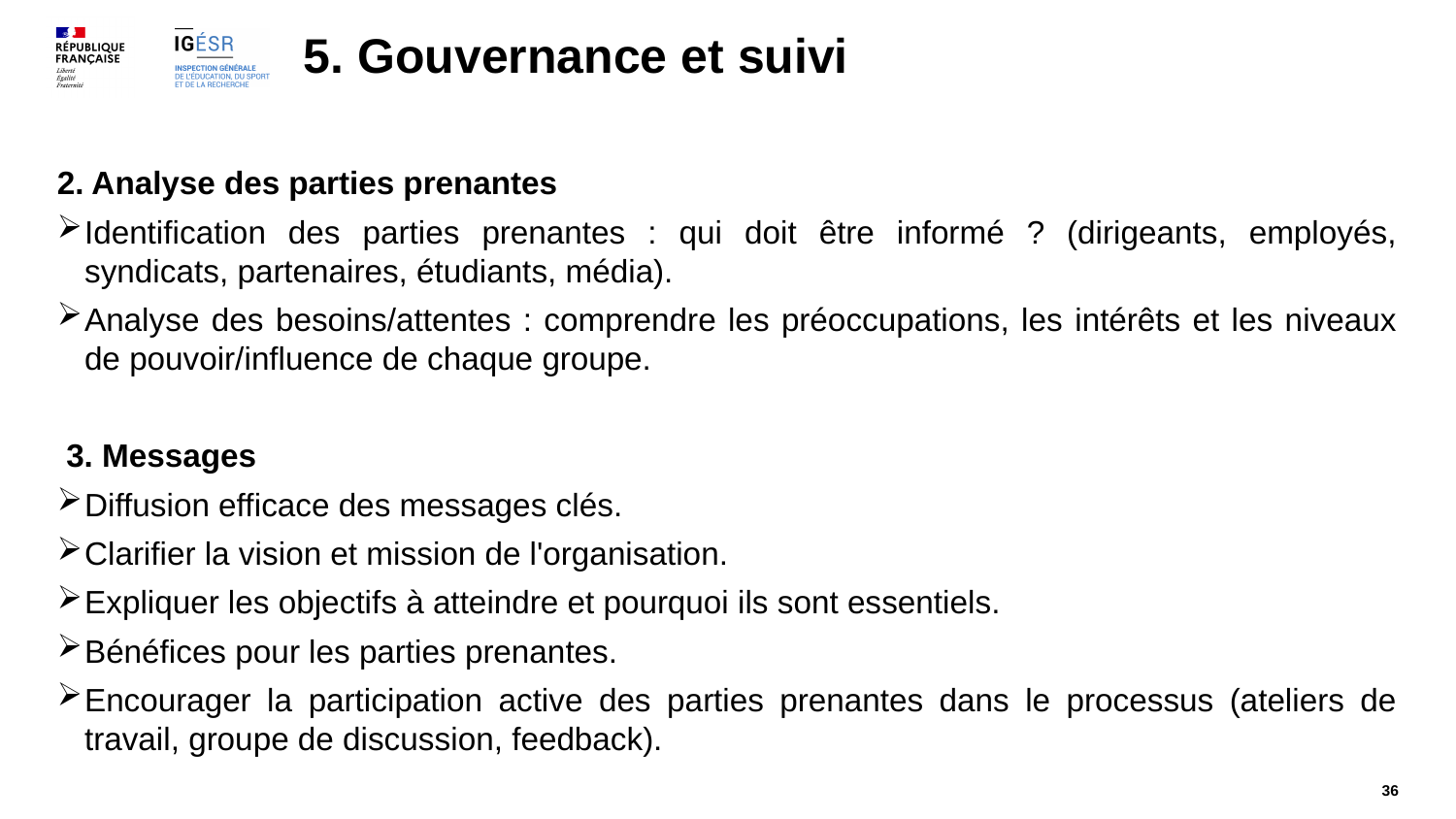

5. Gouvernance et suivi
2. Analyse des parties prenantes
Identification des parties prenantes : qui doit être informé ? (dirigeants, employés, syndicats, partenaires, étudiants, média).
Analyse des besoins/attentes : comprendre les préoccupations, les intérêts et les niveaux de pouvoir/influence de chaque groupe.

 3. Messages
Diffusion efficace des messages clés.
Clarifier la vision et mission de l'organisation.
Expliquer les objectifs à atteindre et pourquoi ils sont essentiels.
Bénéfices pour les parties prenantes.
Encourager la participation active des parties prenantes dans le processus (ateliers de travail, groupe de discussion, feedback).

36